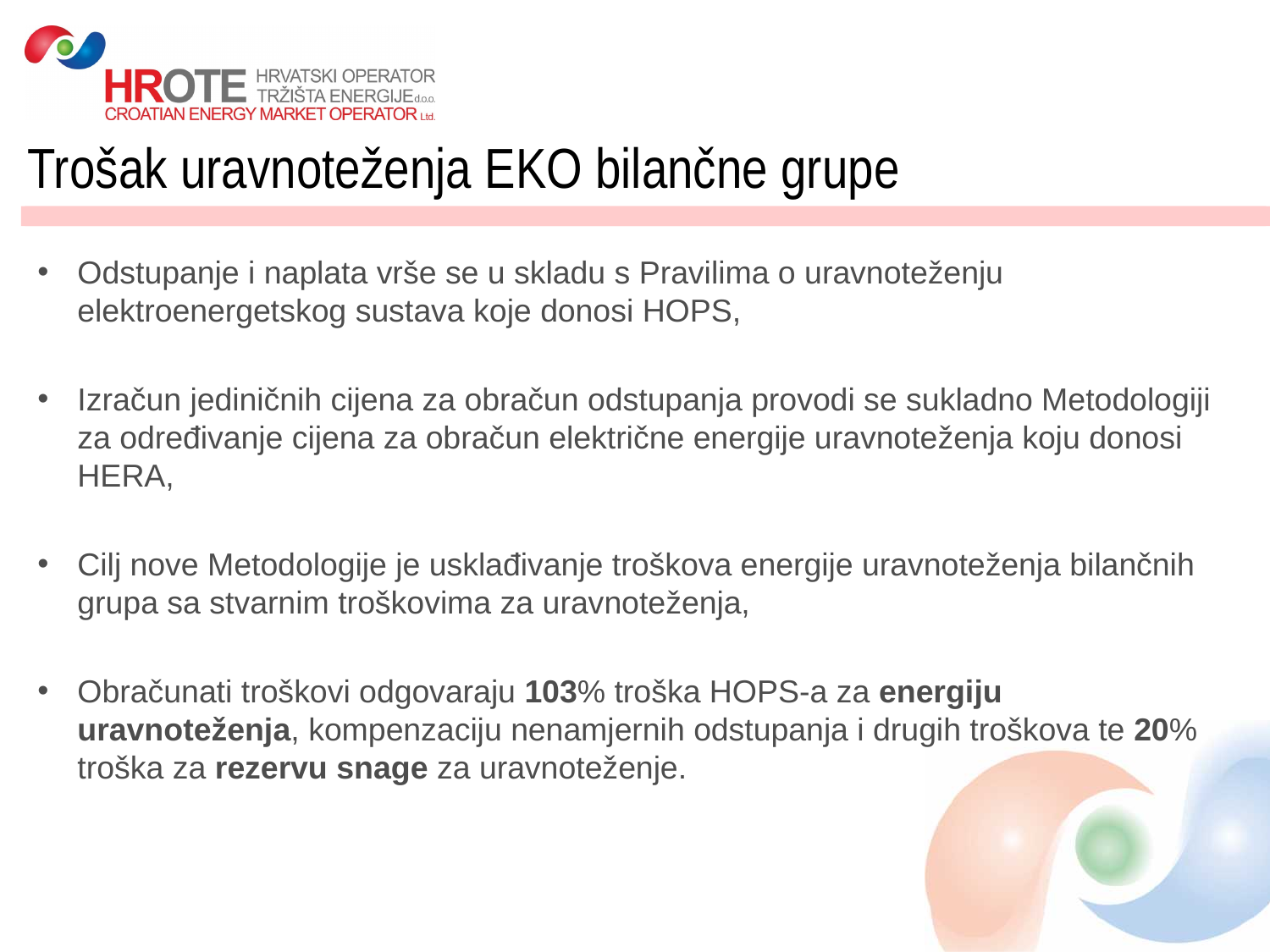

# Trošak uravnoteženja EKO bilančne grupe
Odstupanje i naplata vrše se u skladu s Pravilima o uravnoteženju elektroenergetskog sustava koje donosi HOPS,

Izračun jediničnih cijena za obračun odstupanja provodi se sukladno Metodologiji za određivanje cijena za obračun električne energije uravnoteženja koju donosi HERA,

Cilj nove Metodologije je usklađivanje troškova energije uravnoteženja bilančnih grupa sa stvarnim troškovima za uravnoteženja,

Obračunati troškovi odgovaraju 103% troška HOPS-a za energiju uravnoteženja, kompenzaciju nenamjernih odstupanja i drugih troškova te 20% troška za rezervu snage za uravnoteženje.